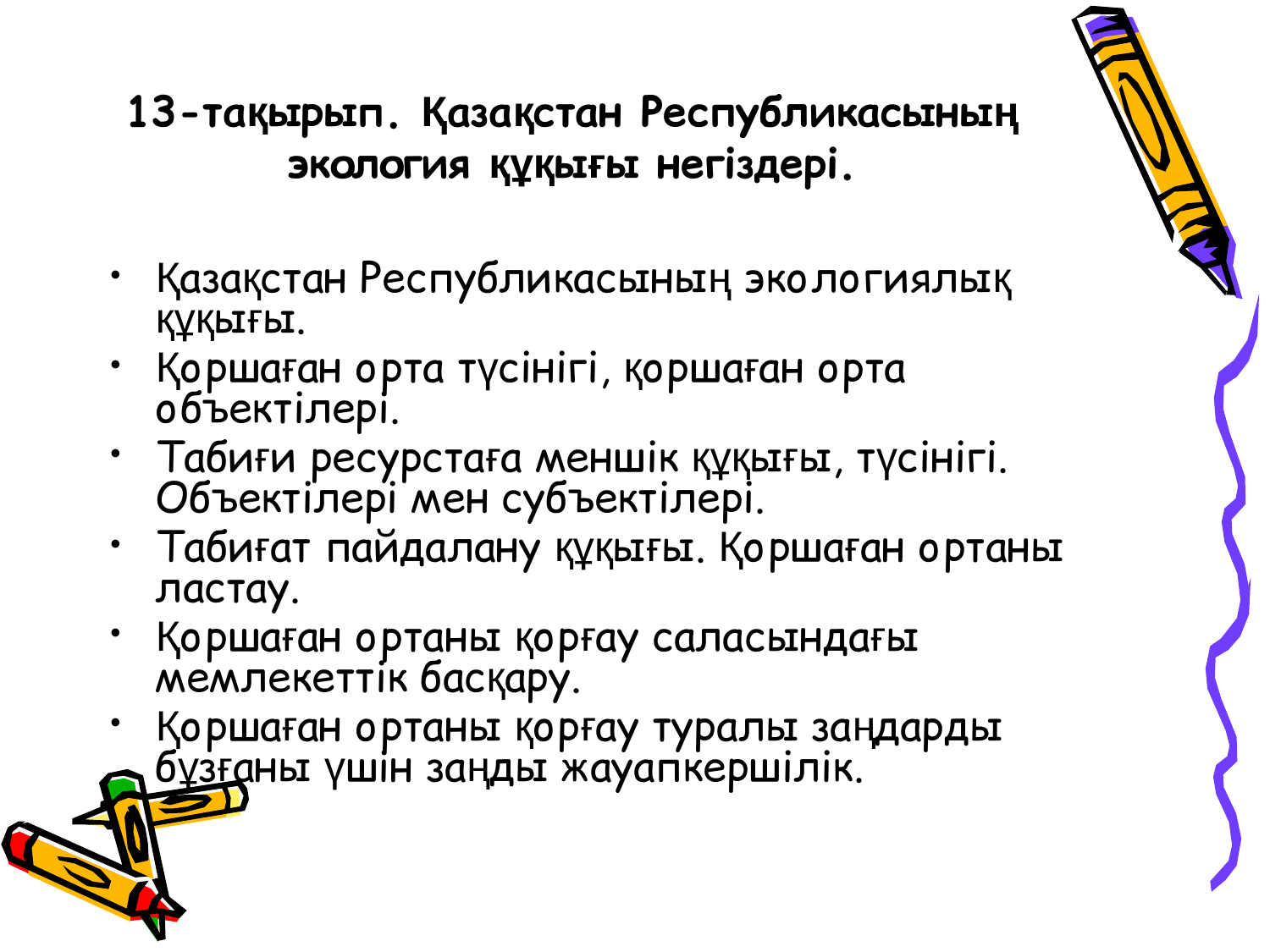

# 13-тақырып. Қазақстан Республикасының экология құқығы негіздері.
Қазақстан Республикасының экологиялық құқығы.
Қоршаған орта түсінігі, қоршаған орта объектілері.
Табиғи ресурстаға меншік құқығы, түсінігі. Объектілері мен субъектілері.
Табиғат пайдалану құқығы. Қоршаған ортаны ластау.
Қоршаған ортаны қорғау саласындағы мемлекеттік басқару.
Қоршаған ортаны қорғау туралы заңдарды бұзғаны үшін заңды жауапкершілік.